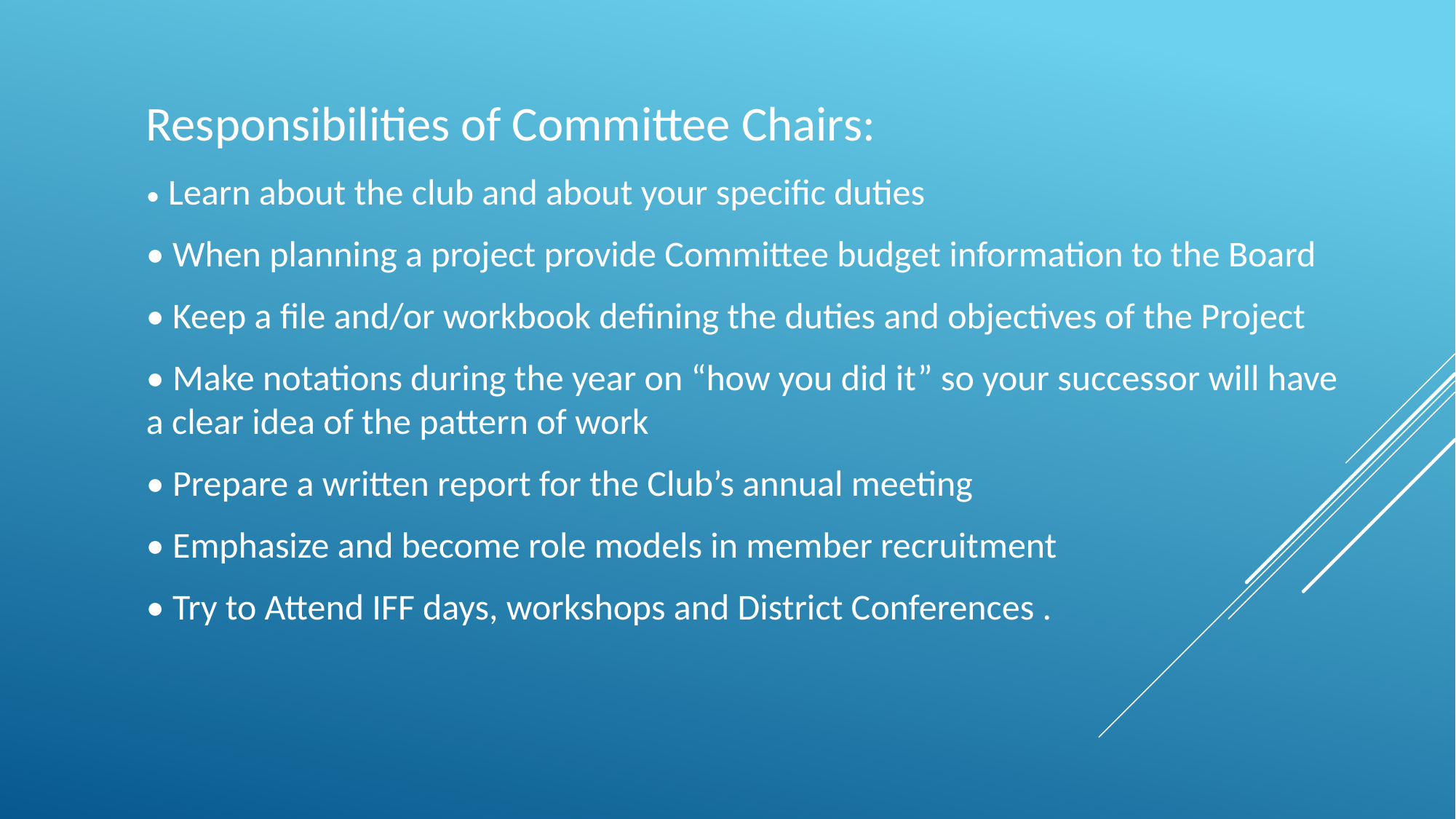

Responsibilities of Committee Chairs:
• Learn about the club and about your specific duties
• When planning a project provide Committee budget information to the Board
• Keep a file and/or workbook defining the duties and objectives of the Project
• Make notations during the year on “how you did it” so your successor will have a clear idea of the pattern of work
• Prepare a written report for the Club’s annual meeting
• Emphasize and become role models in member recruitment
• Try to Attend IFF days, workshops and District Conferences .